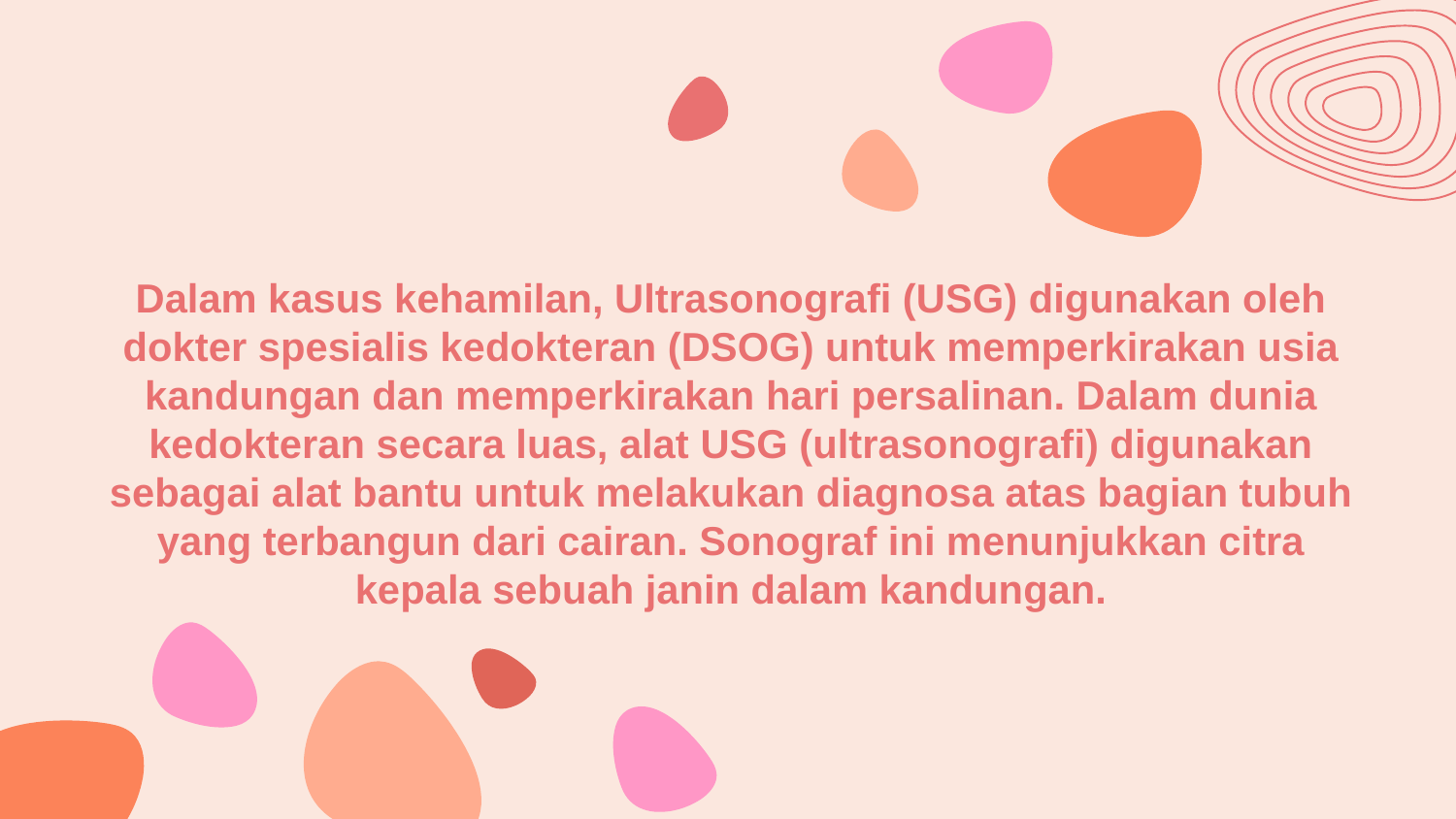

# Dalam kasus kehamilan, Ultrasonografi (USG) digunakan oleh dokter spesialis kedokteran (DSOG) untuk memperkirakan usia kandungan dan memperkirakan hari persalinan. Dalam dunia kedokteran secara luas, alat USG (ultrasonografi) digunakan sebagai alat bantu untuk melakukan diagnosa atas bagian tubuh yang terbangun dari cairan. Sonograf ini menunjukkan citra kepala sebuah janin dalam kandungan.